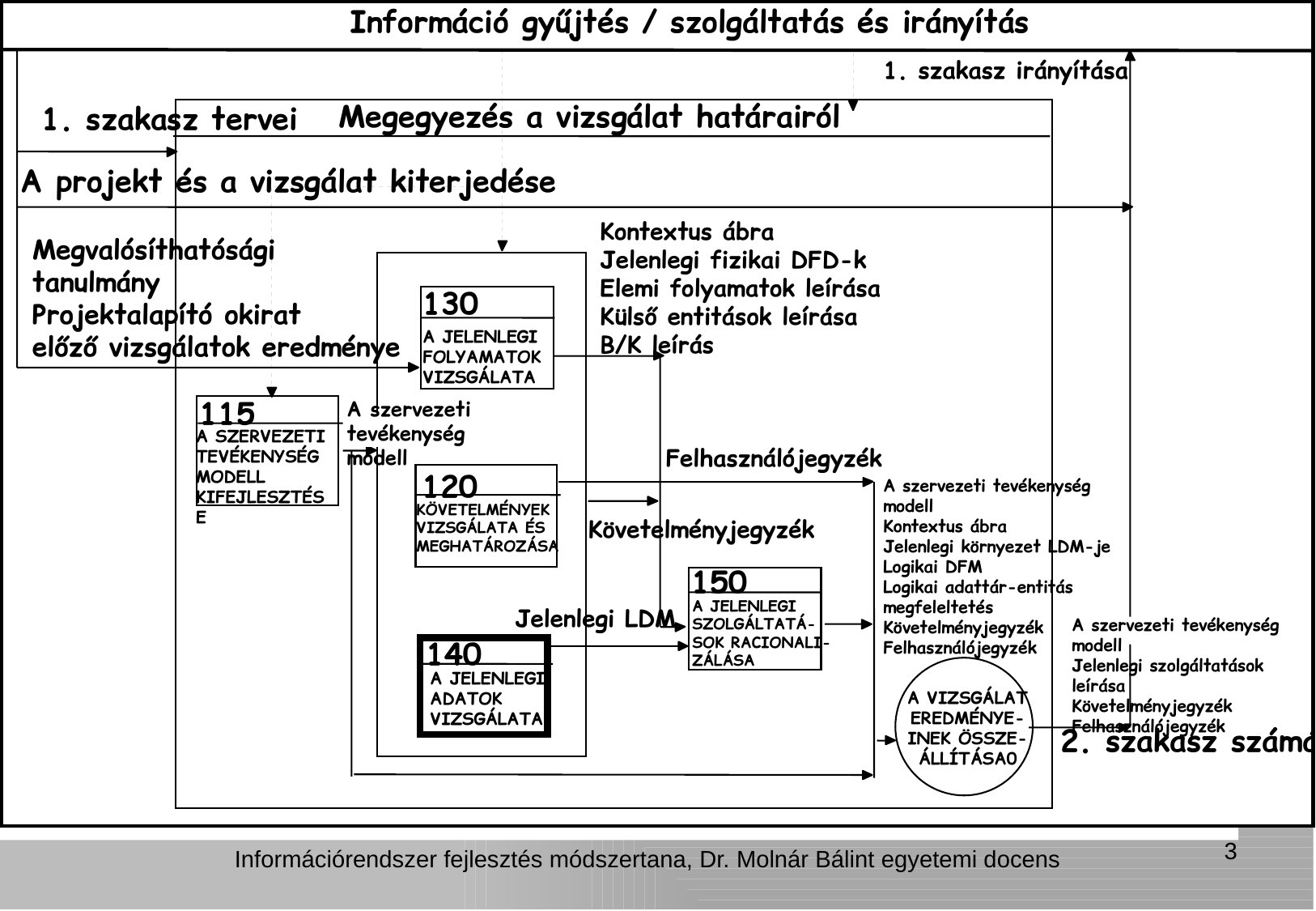

Információ gyűjtés / szolgáltatás és irányítás

1. szakasz irányítása

Megegyezés a vizsgálat határairól

1. szakasz tervei

A projekt és a vizsgálat kiterjedése

Kontextus ábra
Jelenlegi fizikai DFD-k
Elemi folyamatok leírása
Külső entitások leírása
B/K leírás

Megvalósíthatósági
tanulmány
Projektalapító okirat
előző vizsgálatok eredménye

130

A JELENLEGI
FOLYAMATOK
VIZSGÁLATA

115

A szervezeti
tevékenység
modell

A SZERVEZETI
TEVÉKENYSÉG
MODELL KIFEJLESZTÉSE

Felhasználójegyzék

120

A szervezeti tevékenység
modell
Kontextus ábra
Jelenlegi környezet LDM-je
Logikai DFM
Logikai adattár-entitás
megfeleltetés
Követelményjegyzék
Felhasználójegyzék

KÖVETELMÉNYEK
VIZSGÁLATA ÉS
MEGHATÁROZÁSA

Követelményjegyzék
150

A JELENLEGI
SZOLGÁLTATÁ-
SOK RACIONALI-
ZÁLÁSA

Jelenlegi LDM
A szervezeti tevékenység
modell
Jelenlegi szolgáltatások leírása
Követelményjegyzék
Felhasználójegyzék

140

A JELENLEGI
ADATOK
VIZSGÁLATA

A VIZSGÁLAT
EREDMÉNYE-
INEK ÖSSZE-
ÁLLÍTÁSA0
2. szakasz számára

3
Információrendszer fejlesztés módszertana, Dr. Molnár Bálint egyetemi docens